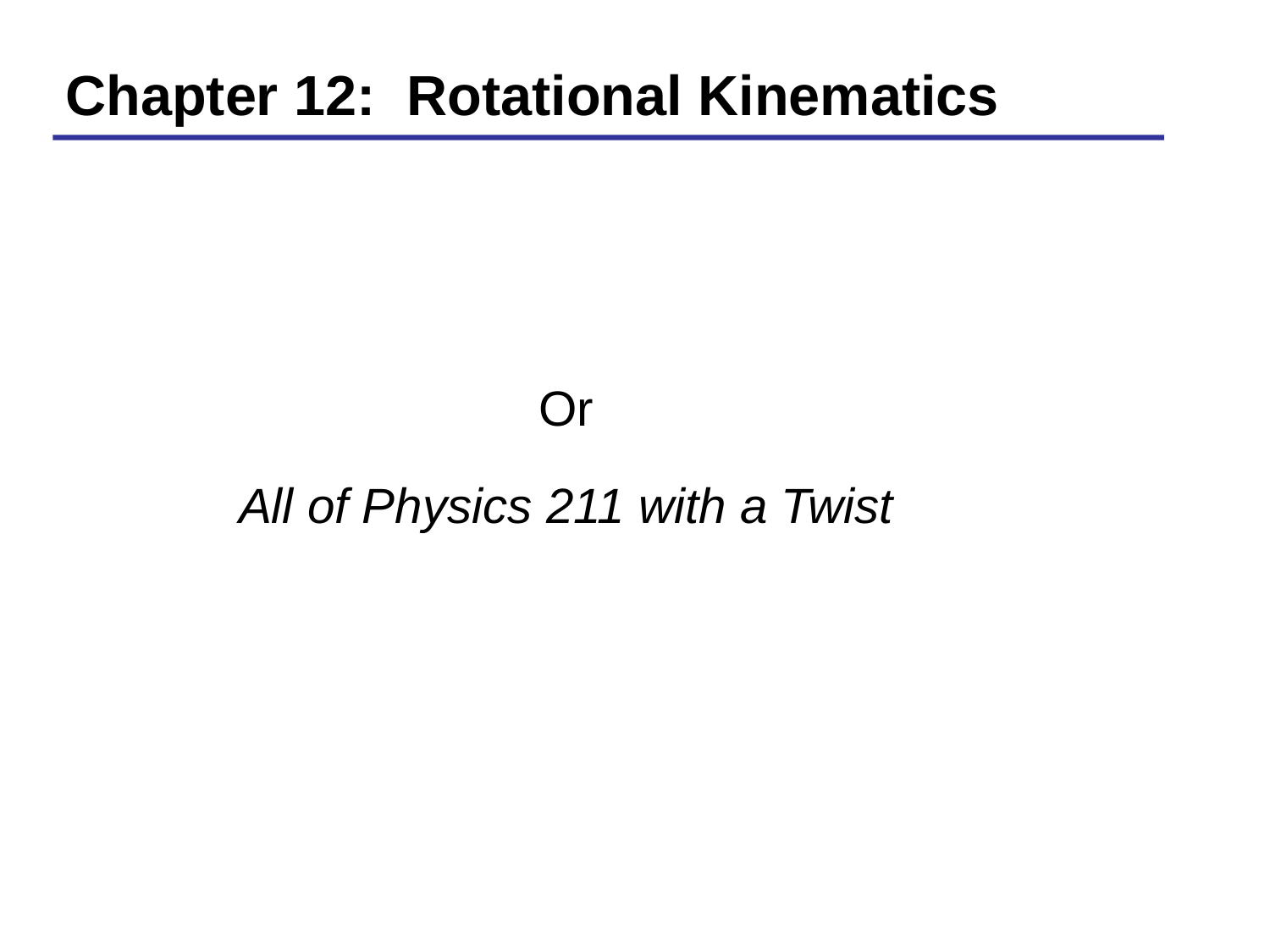

Chapter 12:  Rotational Kinematics

Or

All of Physics 211 with a Twist